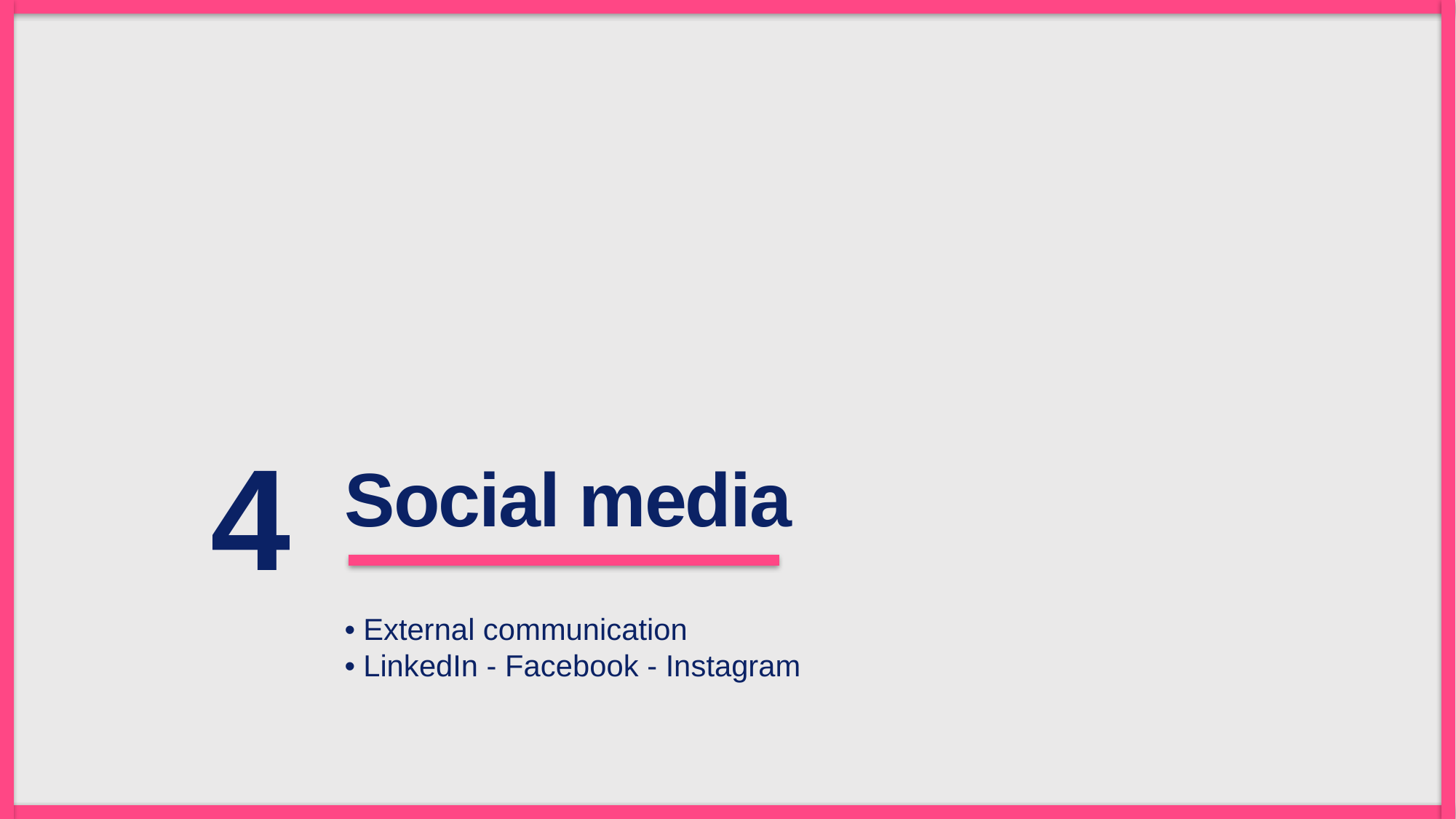

4
Social media
• External communication
• LinkedIn - Facebook - Instagram